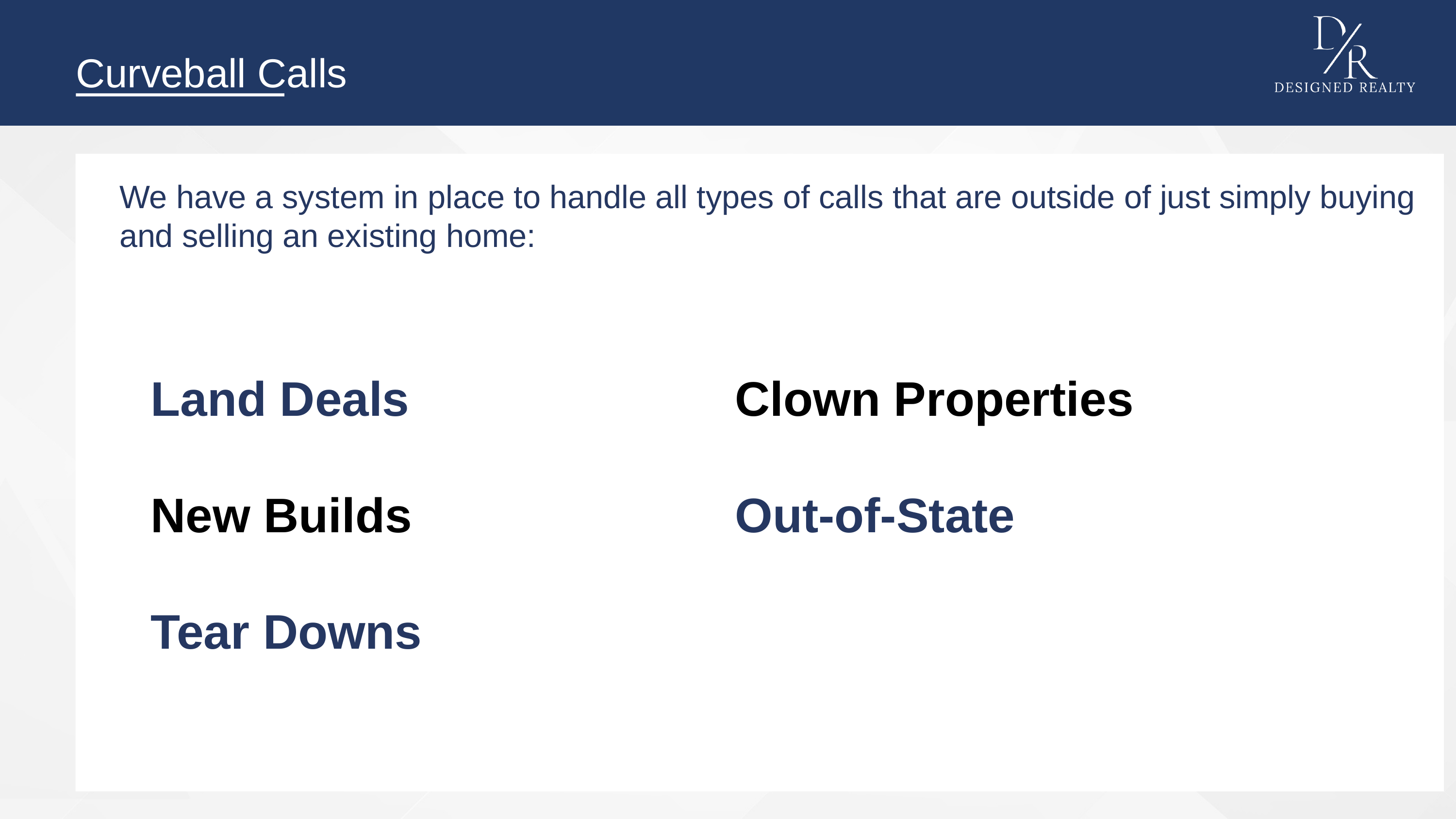

Curveball Calls

When the caller asks you a question, use your 4-point system when you don't have the answer, ending with a question from below. Continue asking questions until you feel you have enough information to start working with this caller.
We have a system in place to handle all types of calls that are outside of just simply buying and selling an existing home:
Land Deals
New Builds
Tear Downs
Clown Properties
Out-of-State